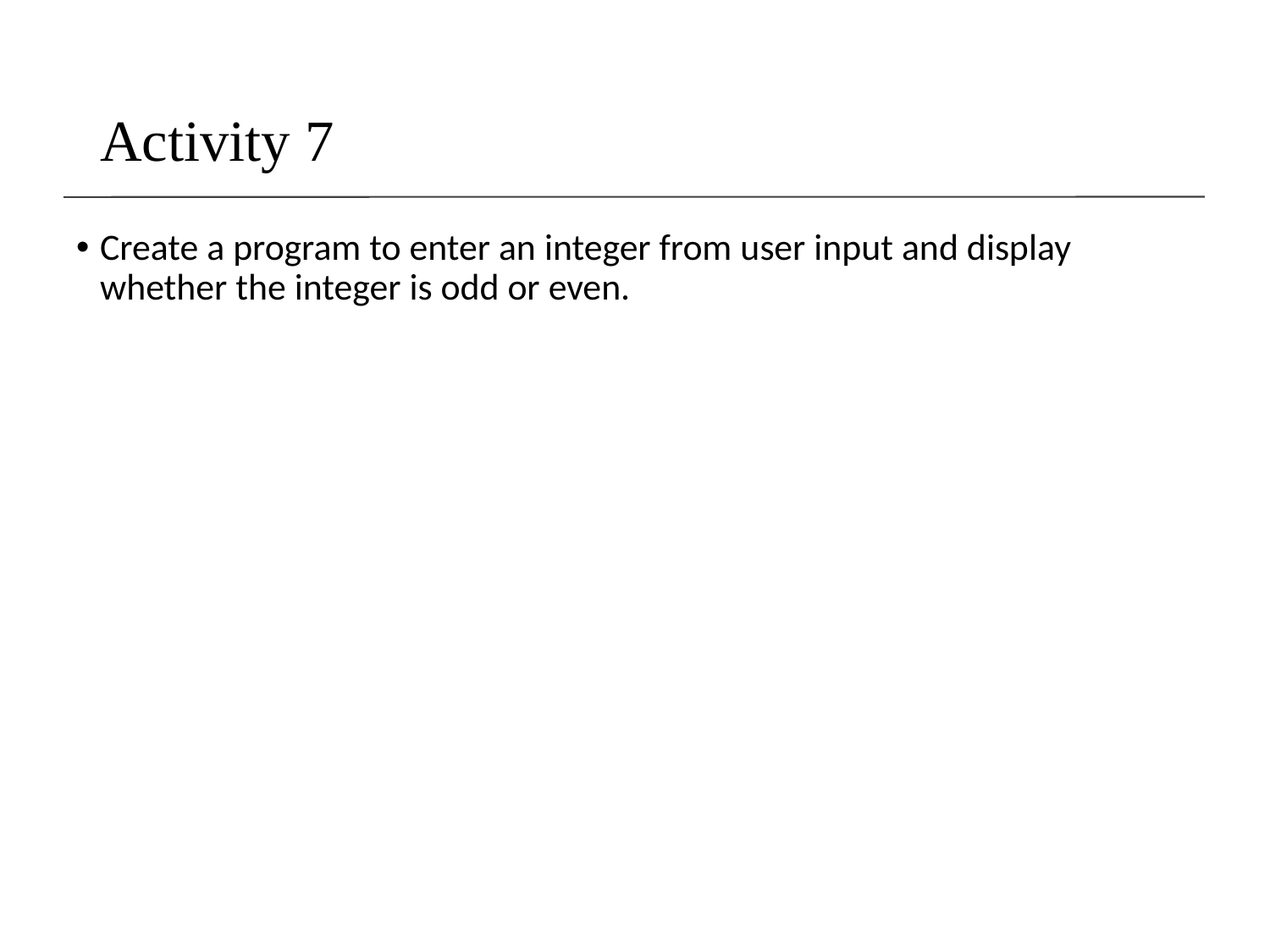

Activity 7
Create a program to enter an integer from user input and display whether the integer is odd or even.